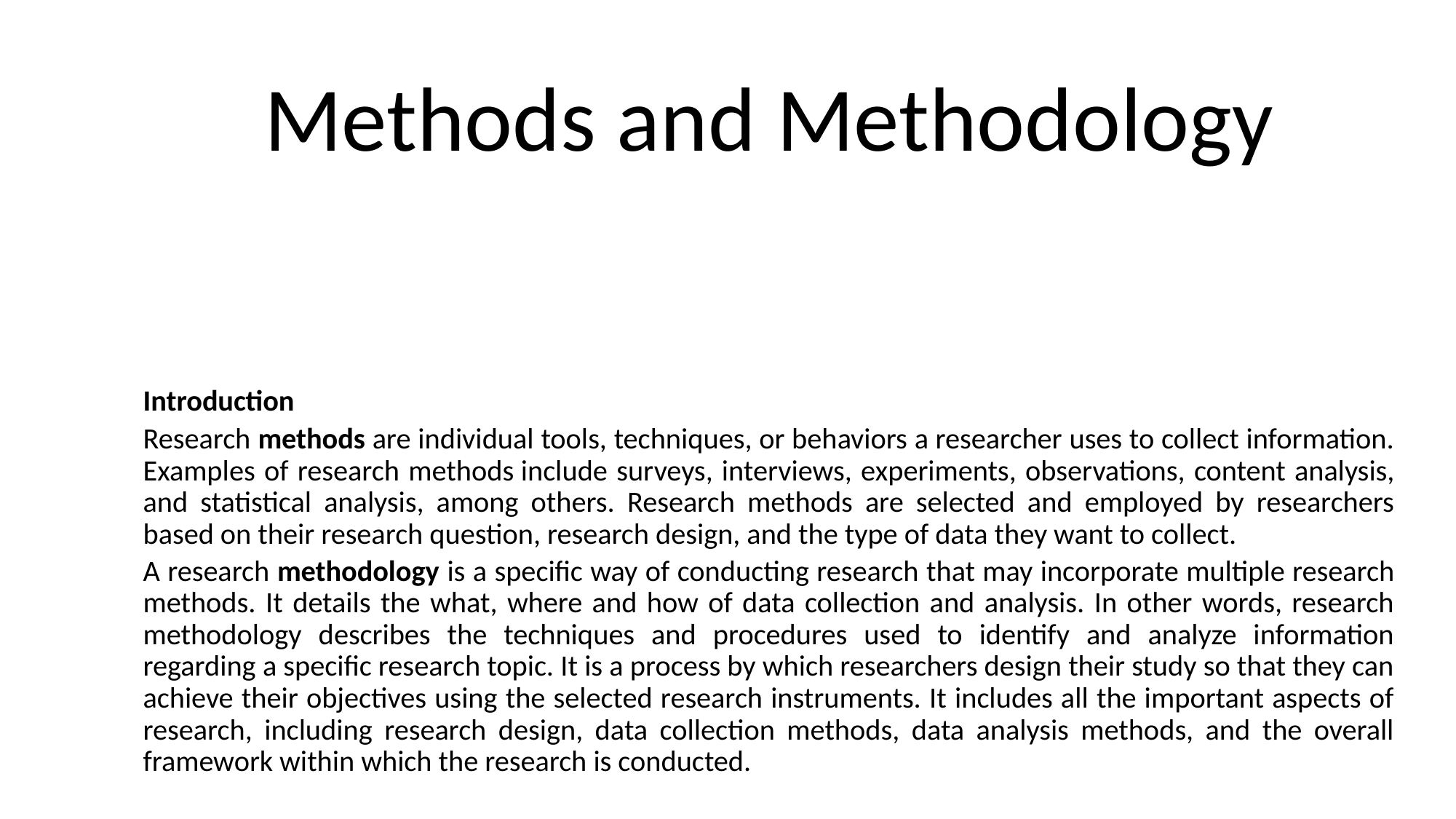

# Methods and Methodology

Introduction
Research methods are individual tools, techniques, or behaviors a researcher uses to collect information. Examples of research methods include surveys, interviews, experiments, observations, content analysis, and statistical analysis, among others. Research methods are selected and employed by researchers based on their research question, research design, and the type of data they want to collect.
A research methodology is a specific way of conducting research that may incorporate multiple research methods. It details the what, where and how of data collection and analysis. In other words, research methodology describes the techniques and procedures used to identify and analyze information regarding a specific research topic. It is a process by which researchers design their study so that they can achieve their objectives using the selected research instruments. It includes all the important aspects of research, including research design, data collection methods, data analysis methods, and the overall framework within which the research is conducted.